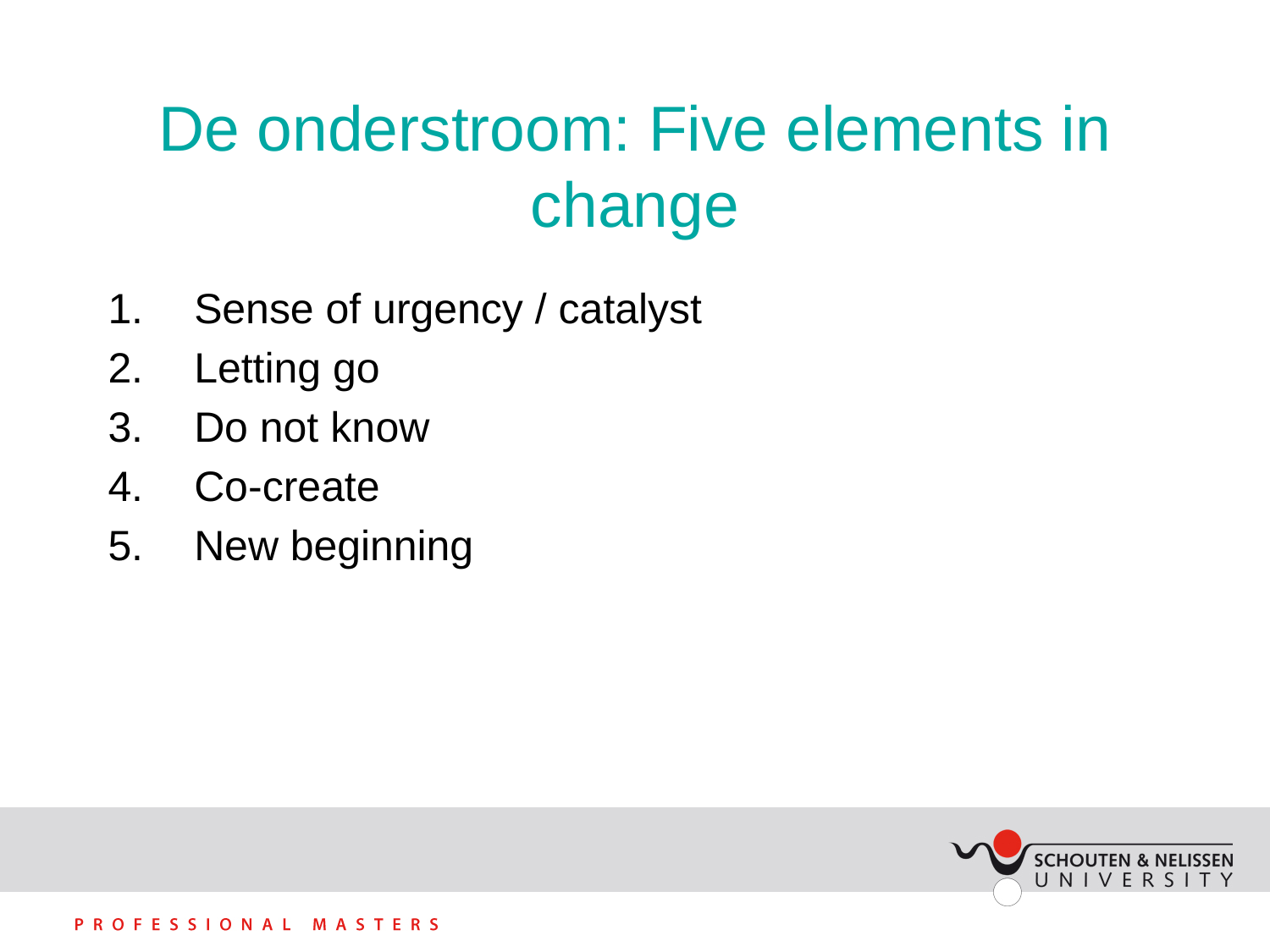

# De onderstroom: Five elements in change
Sense of urgency / catalyst
Letting go
Do not know
Co-create
New beginning